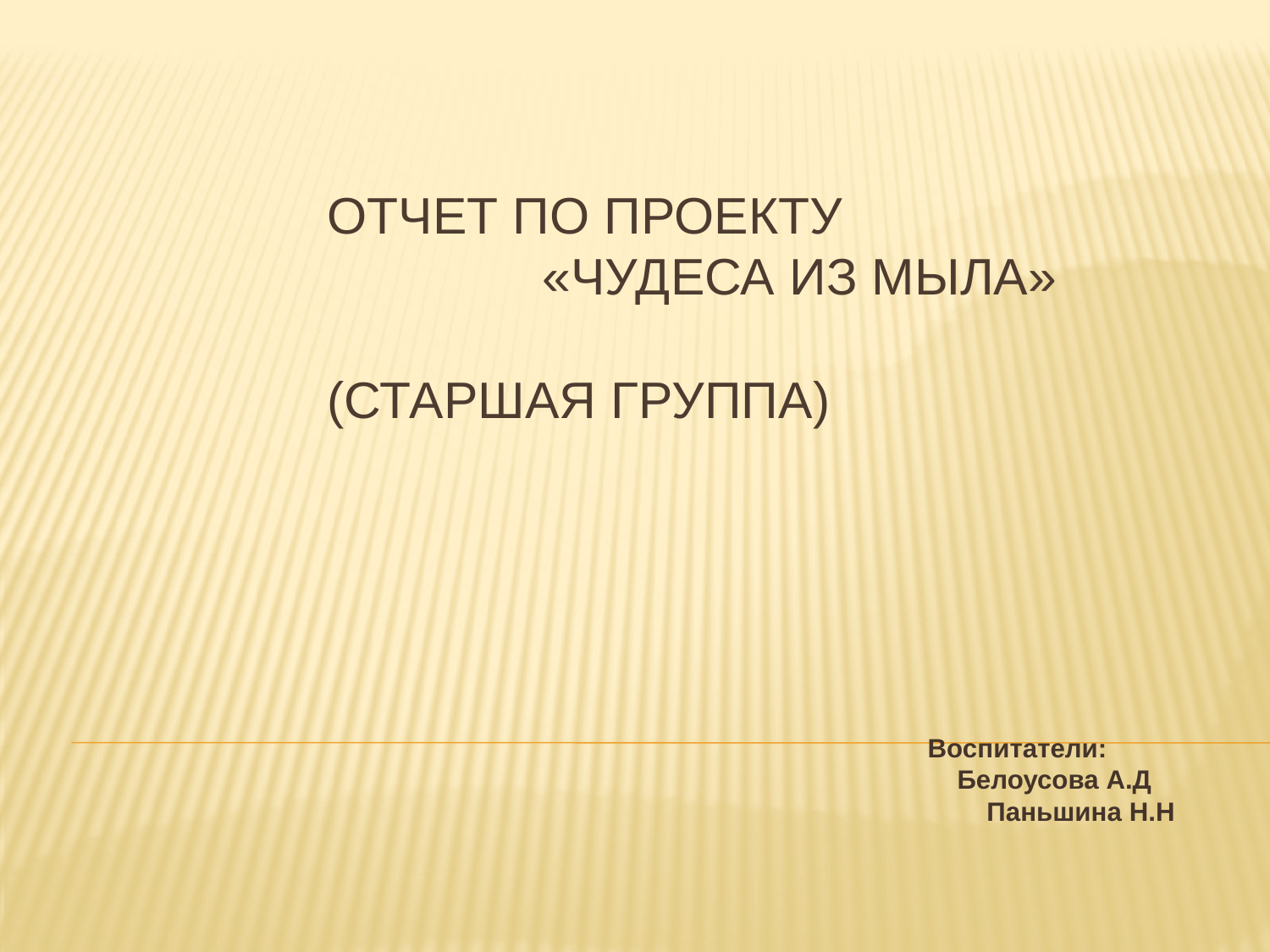

# Отчет по проекту                                     «Чудеса из мыла»                                                    (старшая группа)
Воспитатели:              Белоусова А.Д            Паньшина Н.Н